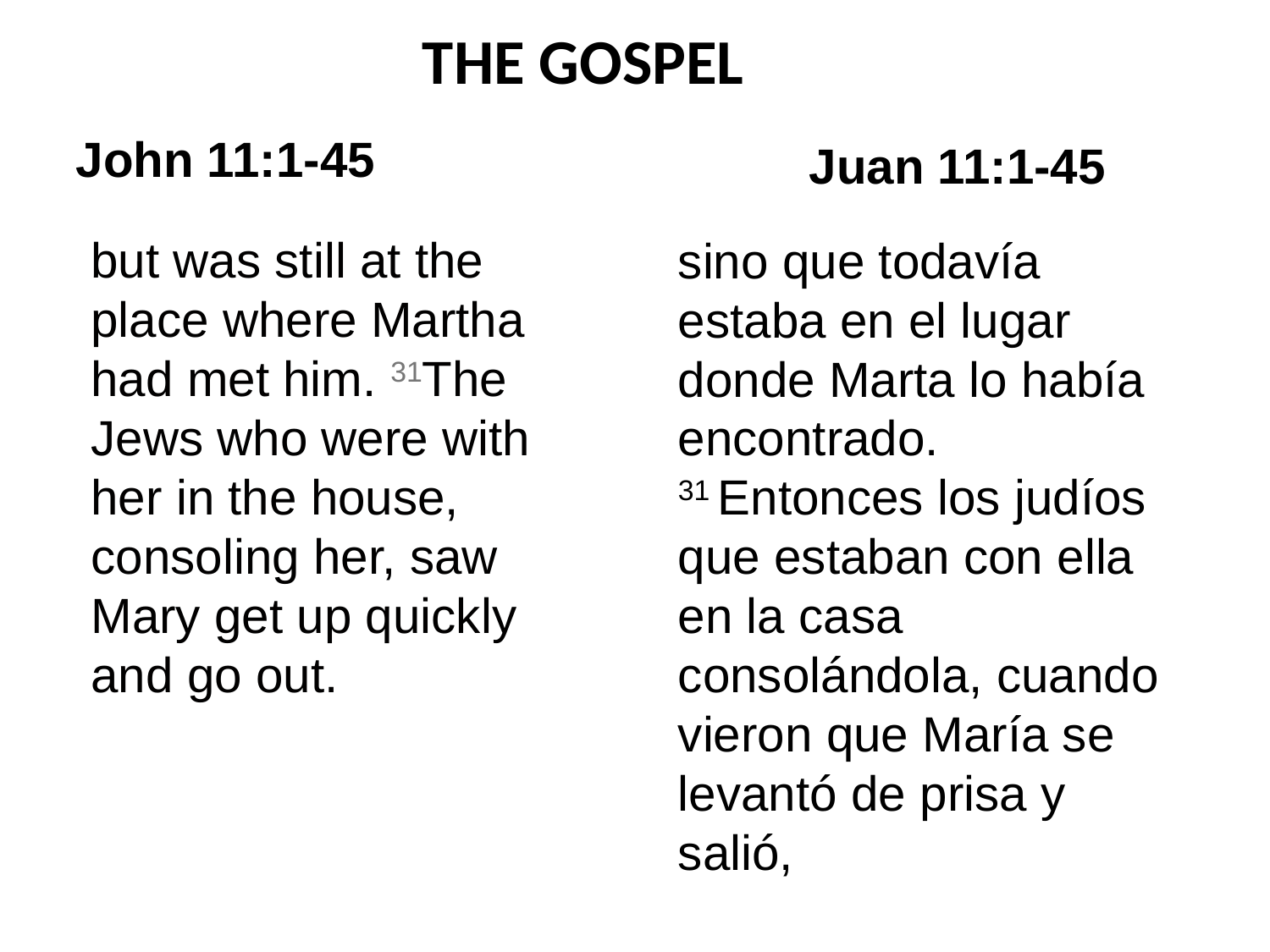

THE GOSPEL
John 11:1-45
Juan 11:1-45
but was still at the place where Martha had met him. 31The Jews who were with her in the house, consoling her, saw Mary get up quickly and go out.
sino que todavía estaba en el lugar donde Marta lo había encontrado.  31 Entonces los judíos que estaban con ella en la casa consolándola, cuando vieron que María se levantó de prisa y salió,